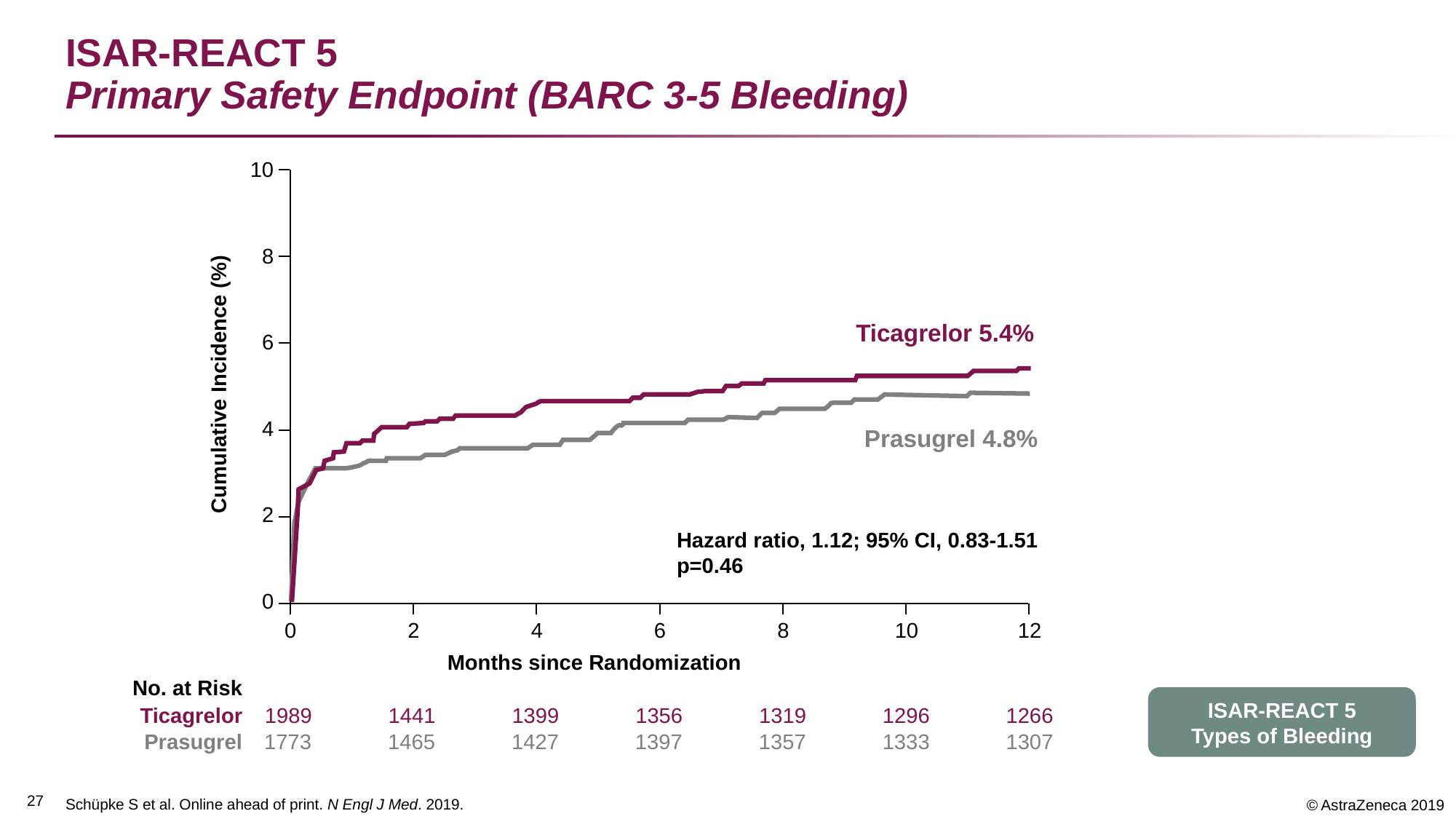

# ISAR-REACT 5 Primary Safety Endpoint (BARC 3-5 Bleeding)
10

8
Ticagrelor 5.4%
6
Cumulative Incidence (%)
4
Prasugrel 4.8%
2
Hazard ratio, 1.12; 95% CI, 0.83-1.51
p=0.46
0
0
2
4
6
8
10
12
Months since Randomization

No. at Risk
Ticagrelor
1989
1441
1399
1356
1319
1296
1266
Prasugrel
1773
1465
1427
1397
1357
1333
1307
ISAR-REACT 5
Types of Bleeding
Schüpke S et al. Online ahead of print. N Engl J Med. 2019.
27